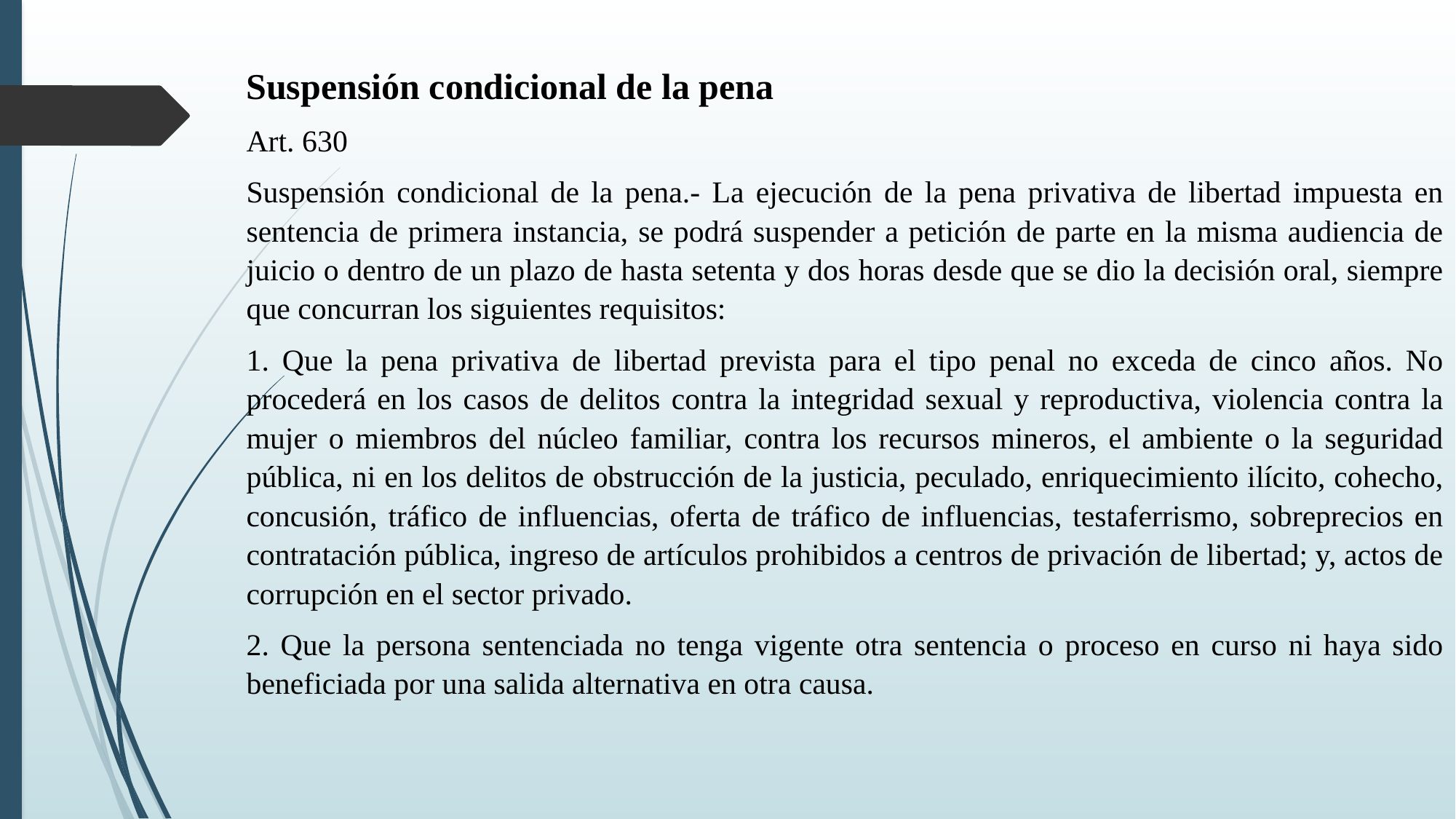

Suspensión condicional de la pena
Art. 630
Suspensión condicional de la pena.- La ejecución de la pena privativa de libertad impuesta en sentencia de primera instancia, se podrá suspender a petición de parte en la misma audiencia de juicio o dentro de un plazo de hasta setenta y dos horas desde que se dio la decisión oral, siempre que concurran los siguientes requisitos:
1. Que la pena privativa de libertad prevista para el tipo penal no exceda de cinco años. No procederá en los casos de delitos contra la integridad sexual y reproductiva, violencia contra la mujer o miembros del núcleo familiar, contra los recursos mineros, el ambiente o la seguridad pública, ni en los delitos de obstrucción de la justicia, peculado, enriquecimiento ilícito, cohecho, concusión, tráfico de influencias, oferta de tráfico de influencias, testaferrismo, sobreprecios en contratación pública, ingreso de artículos prohibidos a centros de privación de libertad; y, actos de corrupción en el sector privado.
2. Que la persona sentenciada no tenga vigente otra sentencia o proceso en curso ni haya sido beneficiada por una salida alternativa en otra causa.